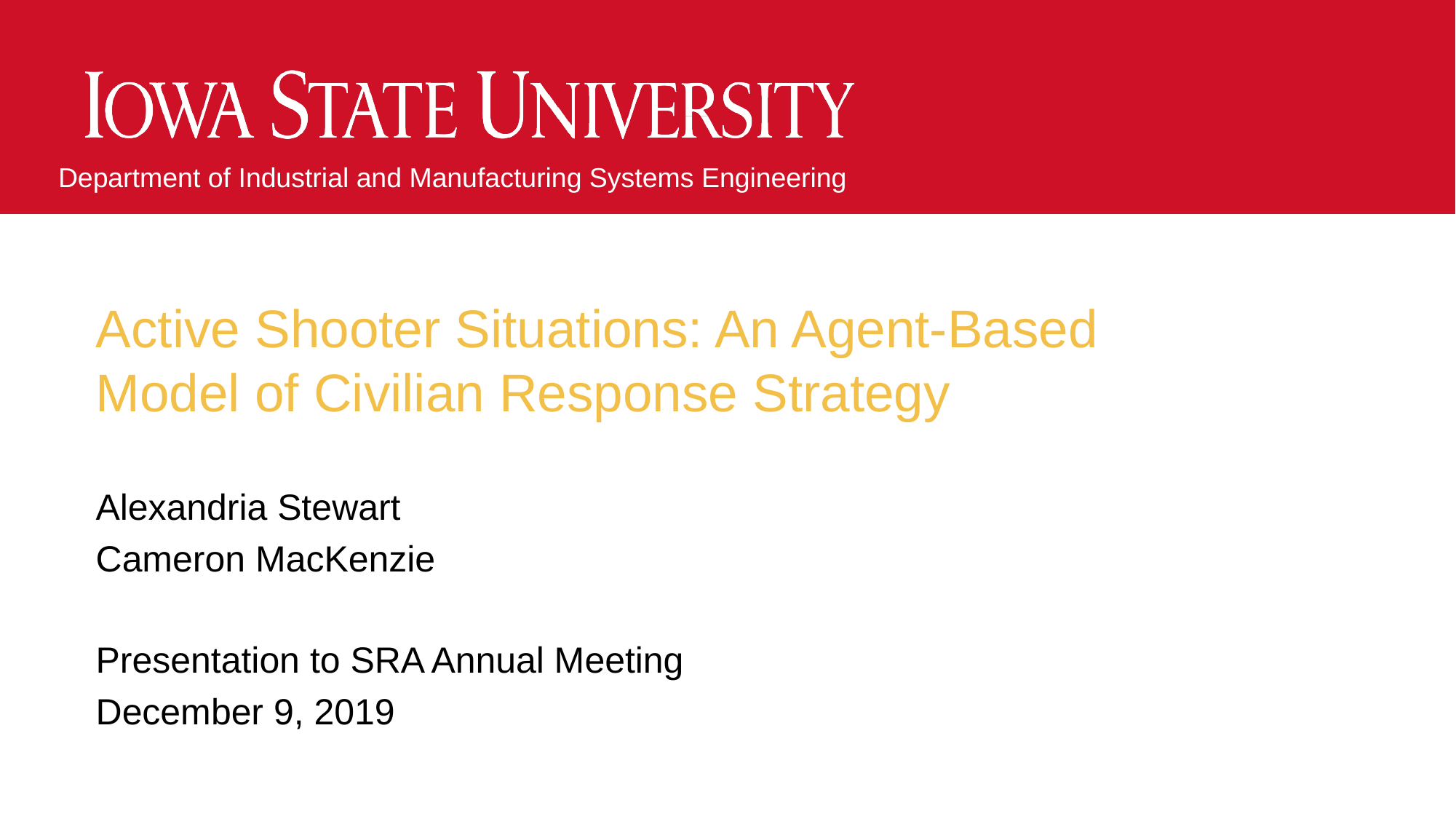

# Active Shooter Situations: An Agent-Based Model of Civilian Response Strategy

Alexandria Stewart
Cameron MacKenzie

Presentation to SRA Annual Meeting
December 9, 2019